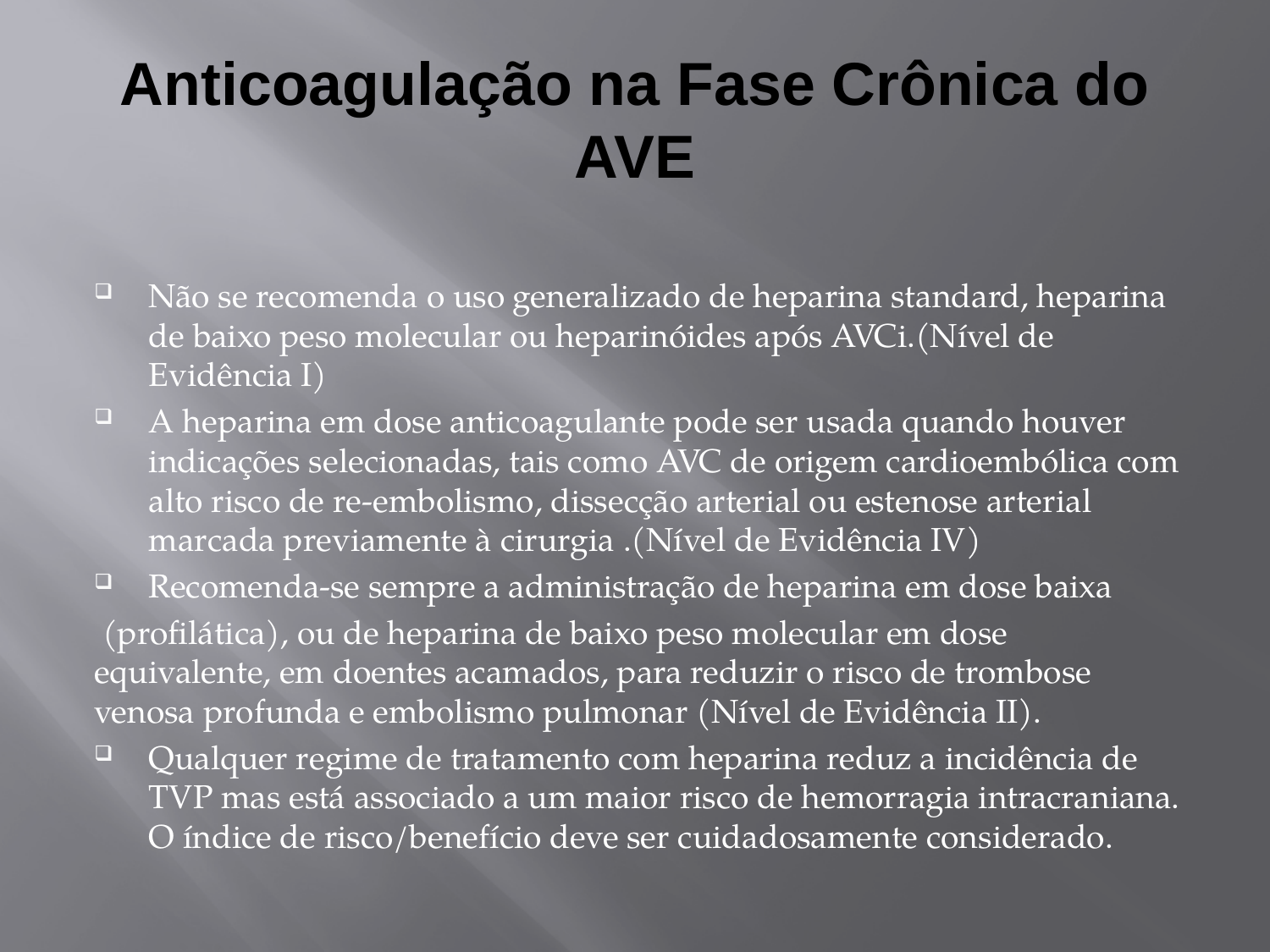

# Anticoagulação na Fase Crônica do AVE

Não se recomenda o uso generalizado de heparina standard, heparina de baixo peso molecular ou heparinóides após AVCi.(Nível de Evidência I)
A heparina em dose anticoagulante pode ser usada quando houver indicações selecionadas, tais como AVC de origem cardioembólica com alto risco de re-embolismo, dissecção arterial ou estenose arterial marcada previamente à cirurgia .(Nível de Evidência IV)
Recomenda-se sempre a administração de heparina em dose baixa
 (profilática), ou de heparina de baixo peso molecular em dose equivalente, em doentes acamados, para reduzir o risco de trombose venosa profunda e embolismo pulmonar (Nível de Evidência II).
Qualquer regime de tratamento com heparina reduz a incidência de TVP mas está associado a um maior risco de hemorragia intracraniana. O índice de risco/benefício deve ser cuidadosamente considerado.